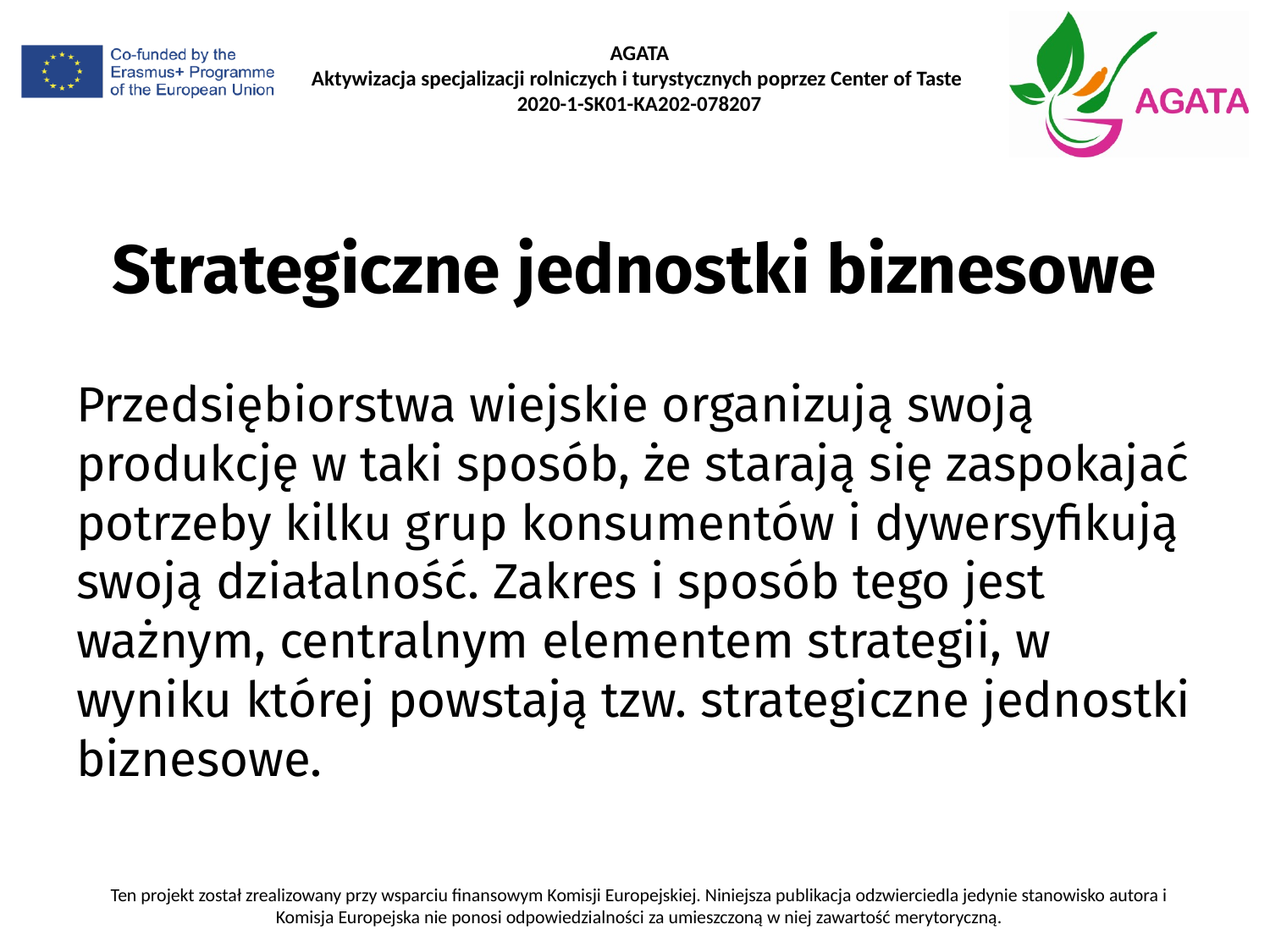

# Strategiczne jednostki biznesowe
Przedsiębiorstwa wiejskie organizują swoją produkcję w taki sposób, że starają się zaspokajać potrzeby kilku grup konsumentów i dywersyfikują swoją działalność. Zakres i sposób tego jest ważnym, centralnym elementem strategii, w wyniku której powstają tzw. strategiczne jednostki biznesowe.